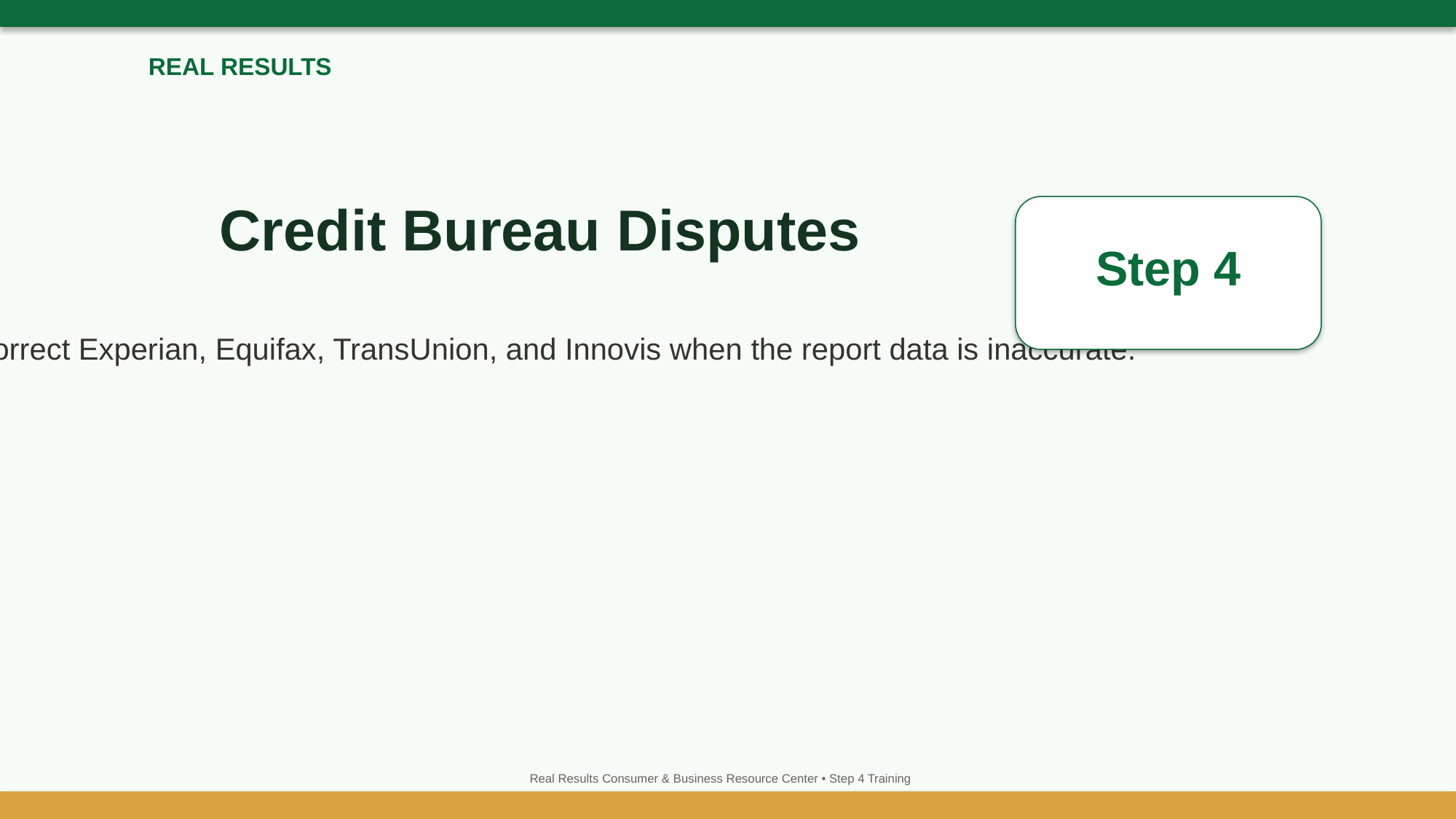

REAL RESULTS
Credit Bureau Disputes

Step 4
Step 4: correct Experian, Equifax, TransUnion, and Innovis when the report data is inaccurate.
Real Results Consumer & Business Resource Center • Step 4 Training